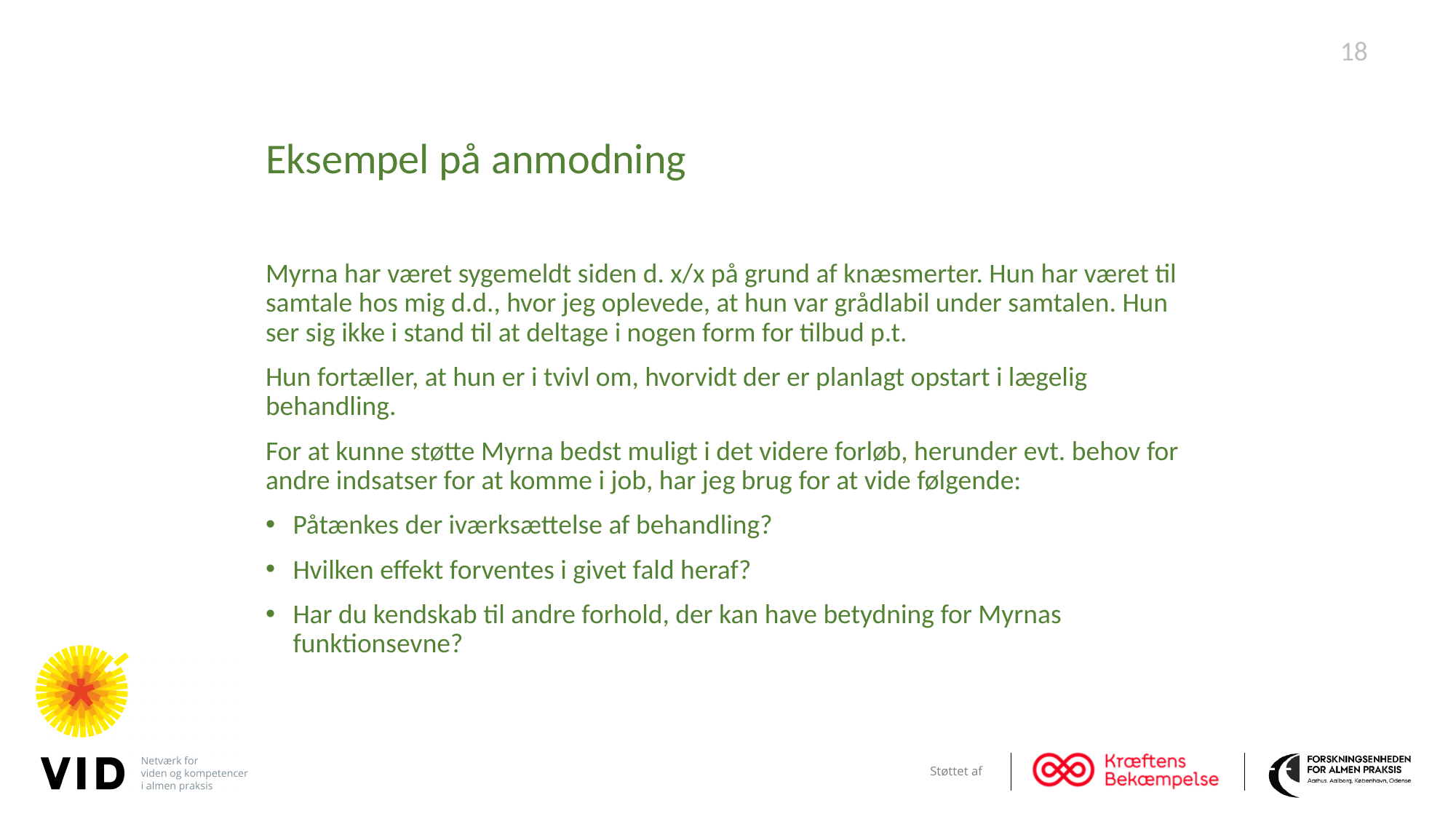

18

Eksempel på anmodning

Myrna har været sygemeldt siden d. x/x på grund af knæsmerter. Hun har været til samtale hos mig d.d., hvor jeg oplevede, at hun var grådlabil under samtalen. Hun ser sig ikke i stand til at deltage i nogen form for tilbud p.t.
Hun fortæller, at hun er i tvivl om, hvorvidt der er planlagt opstart i lægelig behandling.
For at kunne støtte Myrna bedst muligt i det videre forløb, herunder evt. behov for andre indsatser for at komme i job, har jeg brug for at vide følgende:
Påtænkes der iværksættelse af behandling?
Hvilken effekt forventes i givet fald heraf?
Har du kendskab til andre forhold, der kan have betydning for Myrnas funktionsevne?